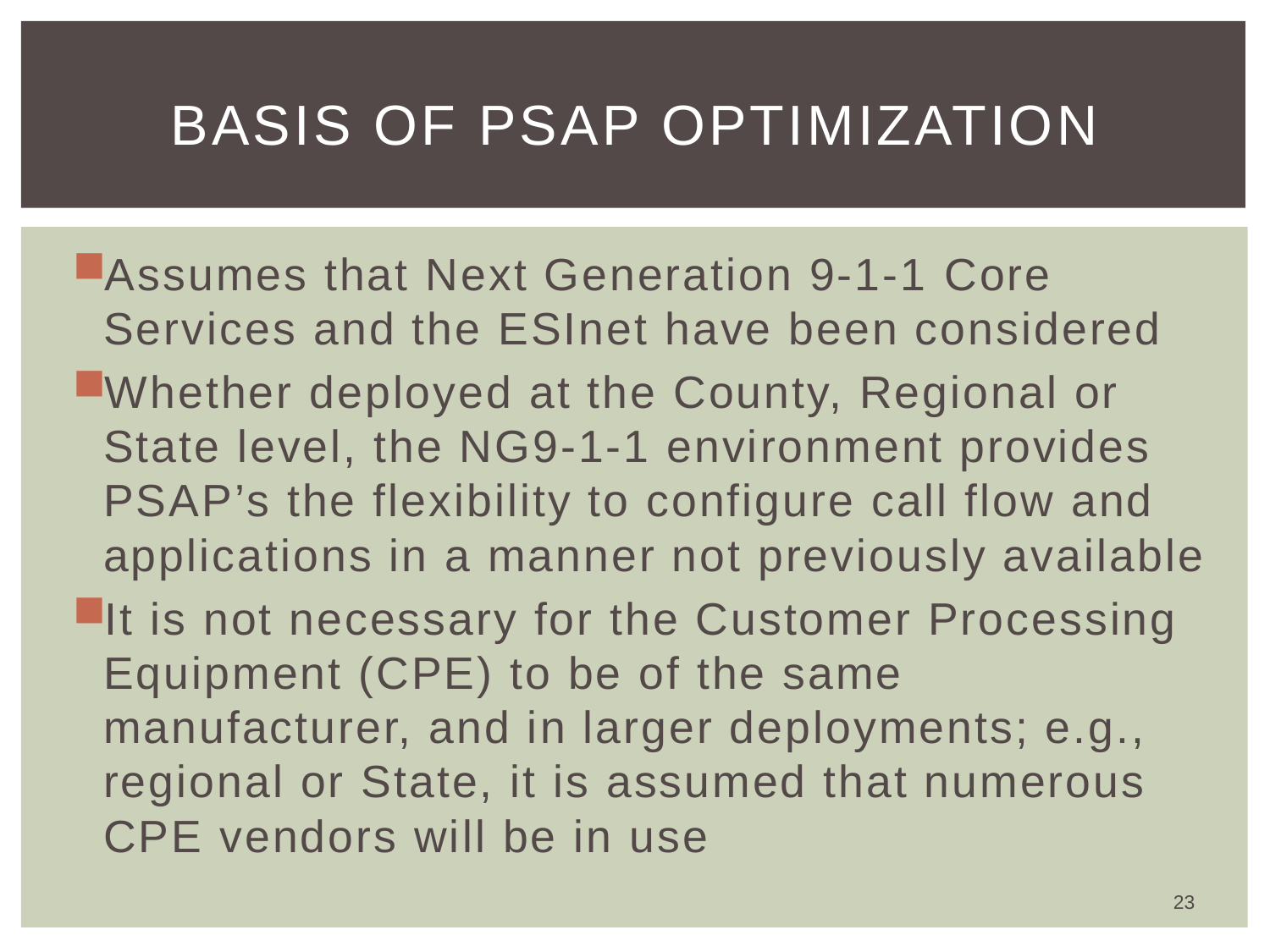

# Basis of PSAP optimization
Assumes that Next Generation 9-1-1 Core Services and the ESInet have been considered
Whether deployed at the County, Regional or State level, the NG9-1-1 environment provides PSAP’s the flexibility to configure call flow and applications in a manner not previously available
It is not necessary for the Customer Processing Equipment (CPE) to be of the same manufacturer, and in larger deployments; e.g., regional or State, it is assumed that numerous CPE vendors will be in use

23